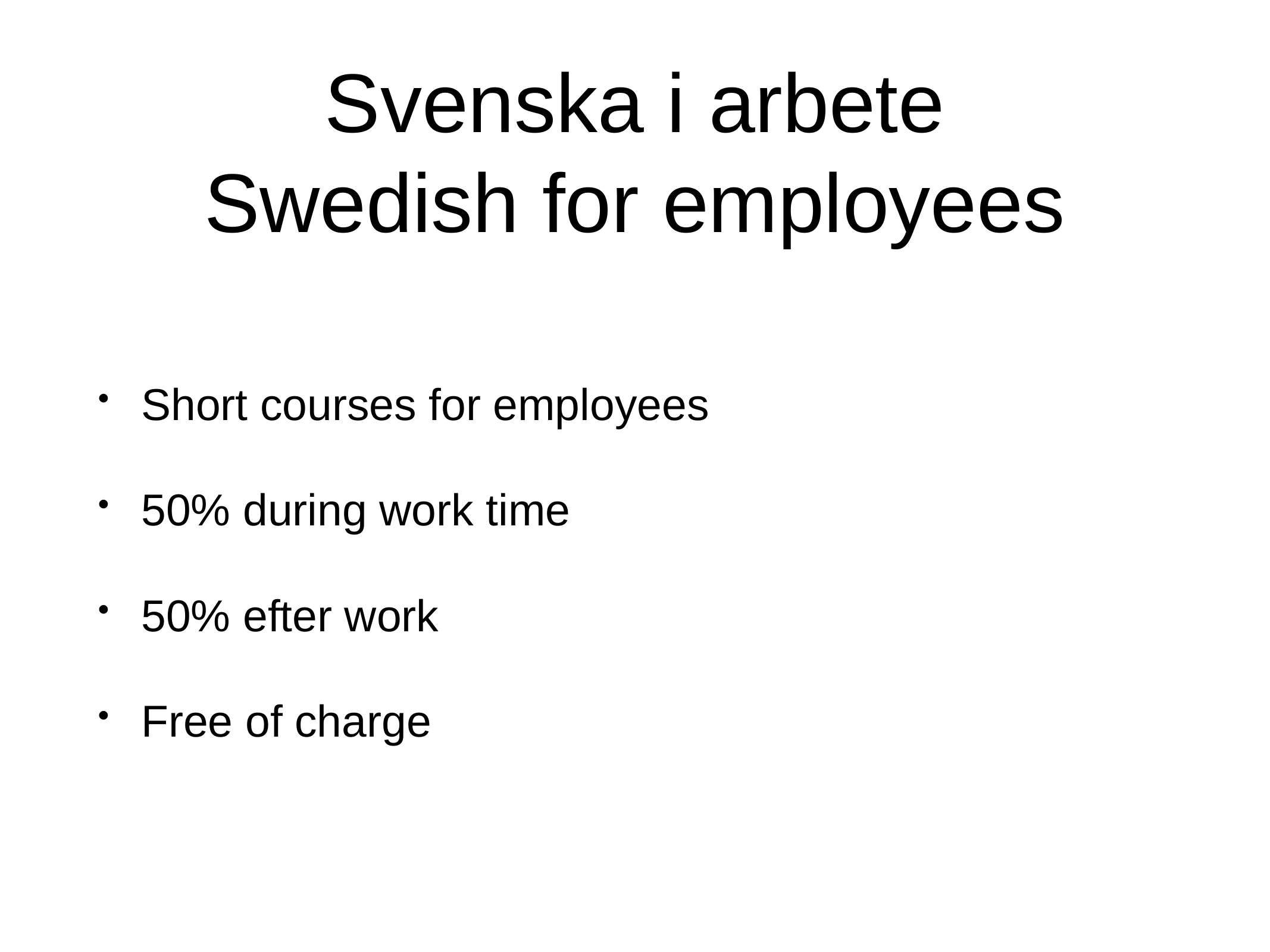

# Svenska i arbete
Swedish for employees
Short courses for employees
50% during work time
50% efter work
Free of charge